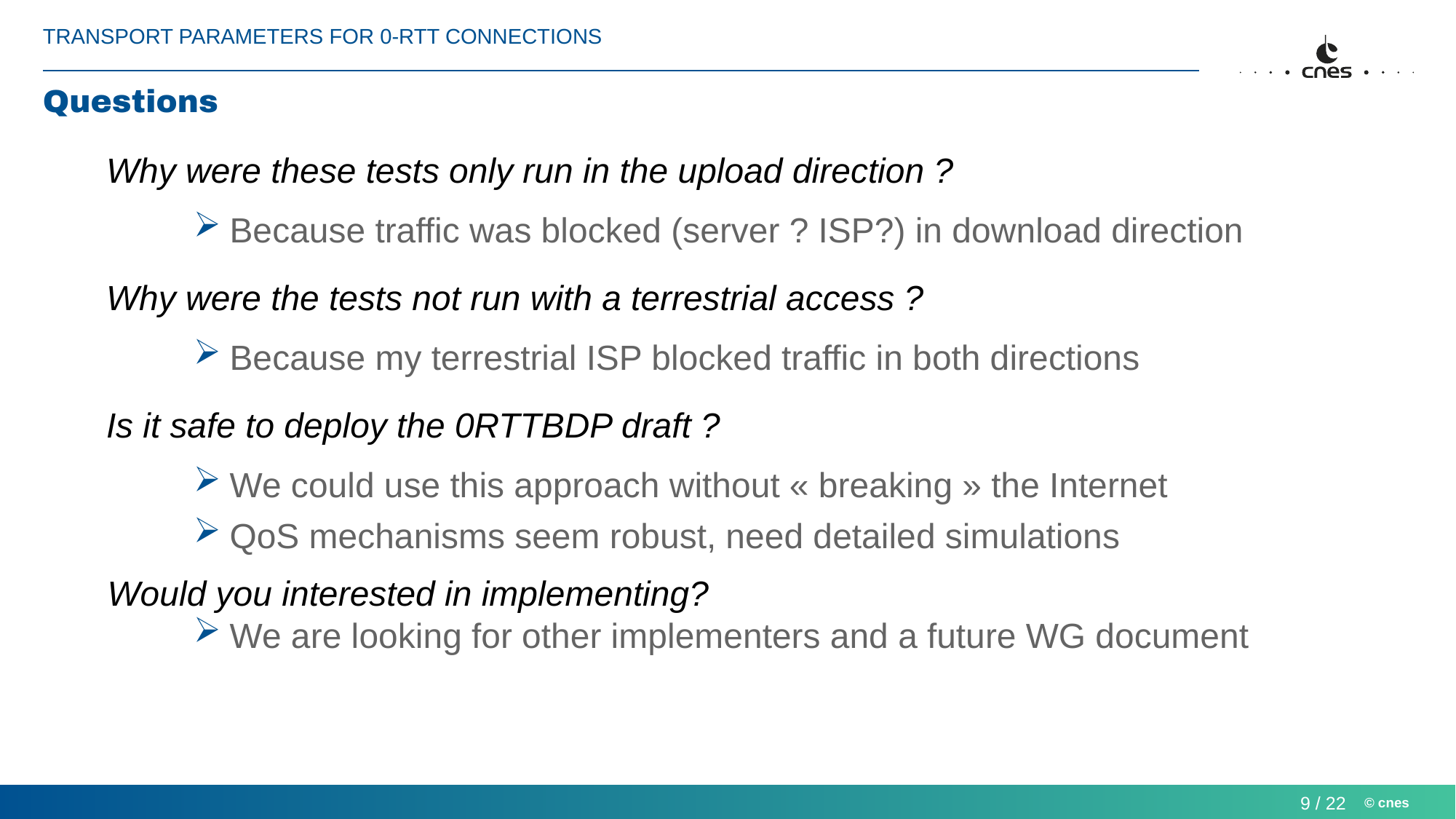

Transport parameters for 0-RTT connections
# Questions
Why were these tests only run in the upload direction ?
Because traffic was blocked (server ? ISP?) in download direction
Why were the tests not run with a terrestrial access ?
Because my terrestrial ISP blocked traffic in both directions
Is it safe to deploy the 0RTTBDP draft ?
We could use this approach without « breaking » the Internet
QoS mechanisms seem robust, need detailed simulations
Would you interested in implementing?
We are looking for other implementers and a future WG document

9 / 22